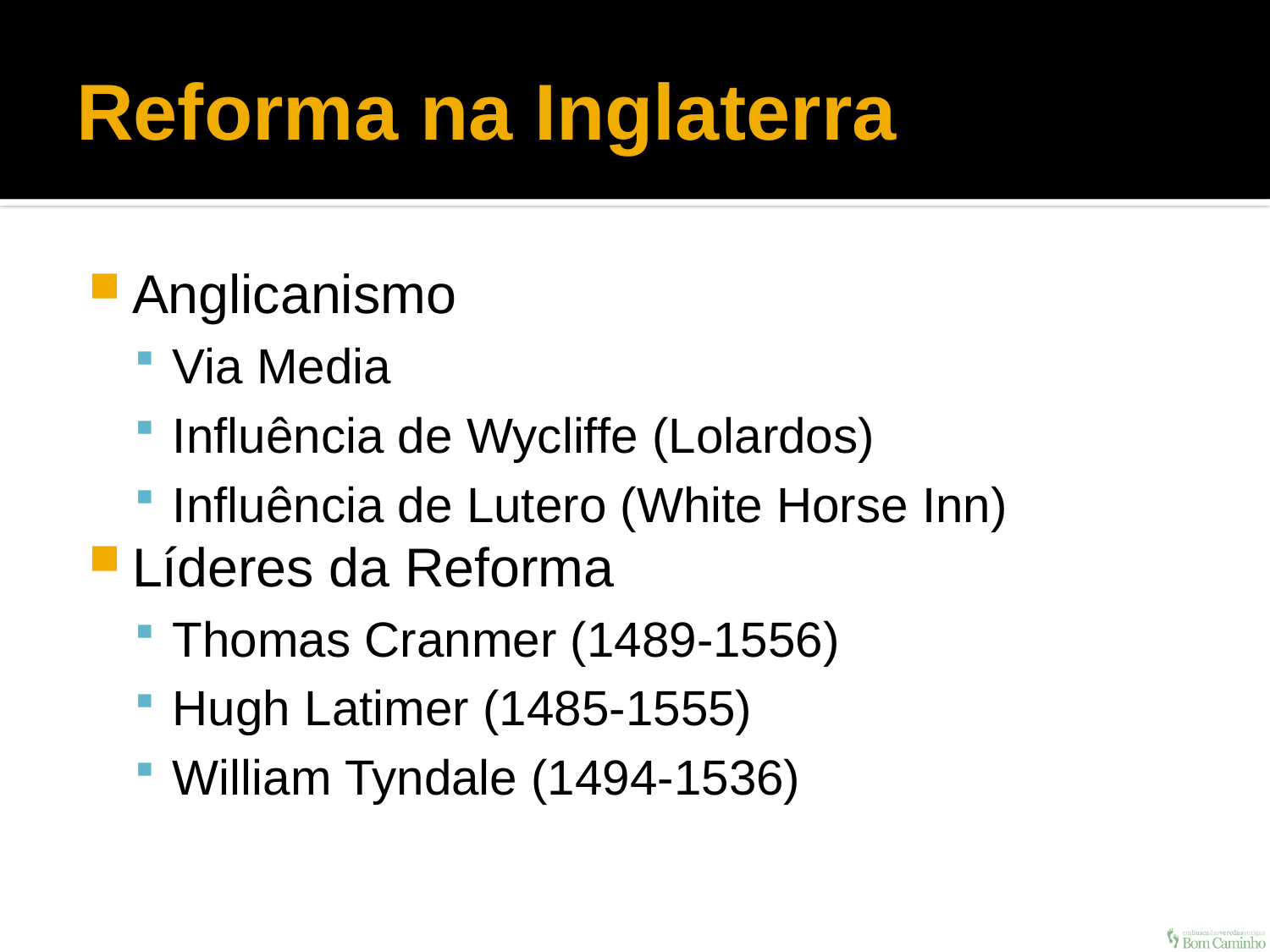

# Reforma na Inglaterra
Anglicanismo
Via Media
Influência de Wycliffe (Lolardos)
Influência de Lutero (White Horse Inn)
Líderes da Reforma
Thomas Cranmer (1489-1556)
Hugh Latimer (1485-1555)
William Tyndale (1494-1536)